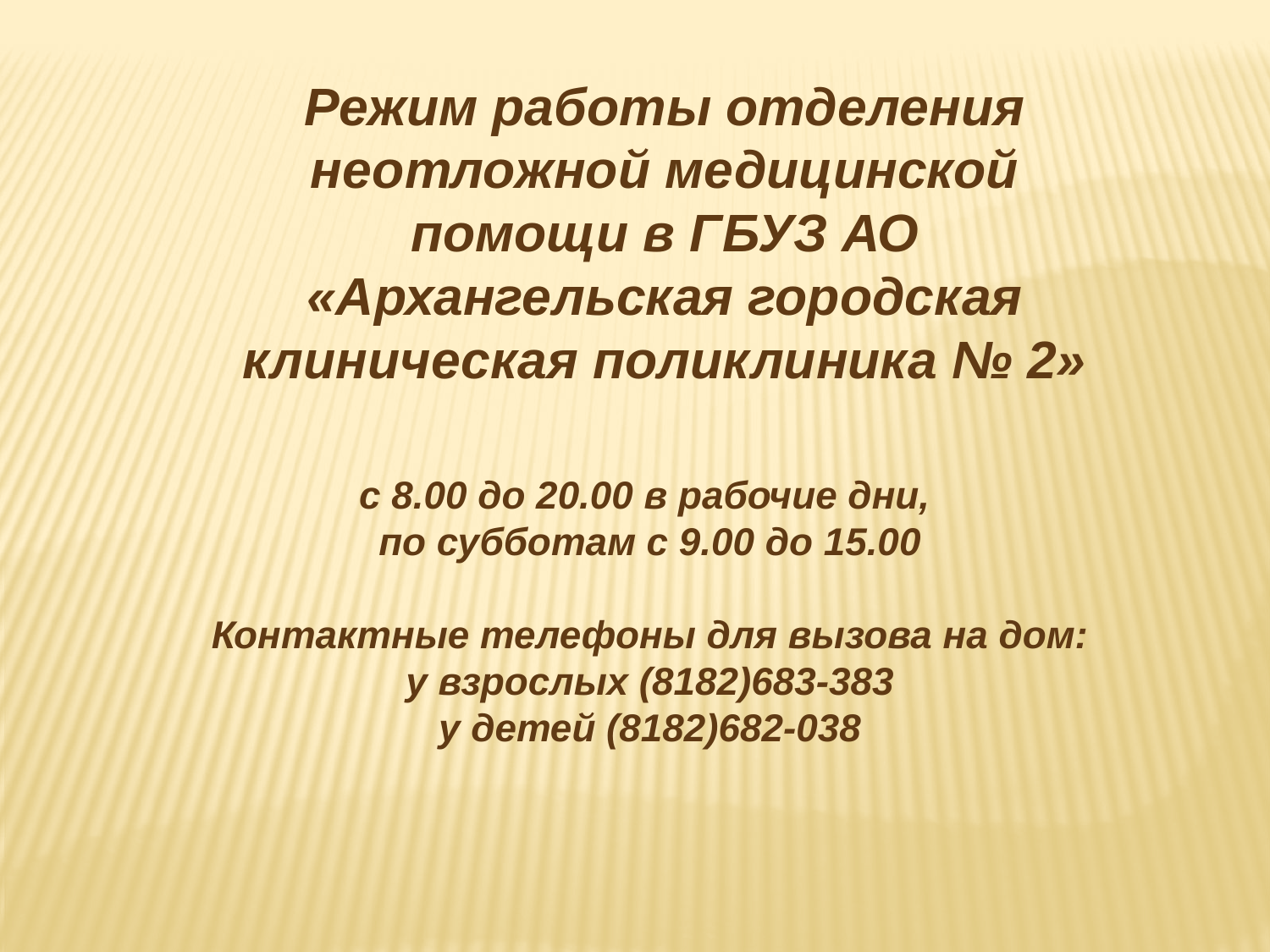

Режим работы отделения неотложной медицинской помощи в ГБУЗ АО «Архангельская городская клиническая поликлиника № 2»

с 8.00 до 20.00 в рабочие дни,
по субботам с 9.00 до 15.00

Контактные телефоны для вызова на дом:
у взрослых (8182)683-383
у детей (8182)682-038